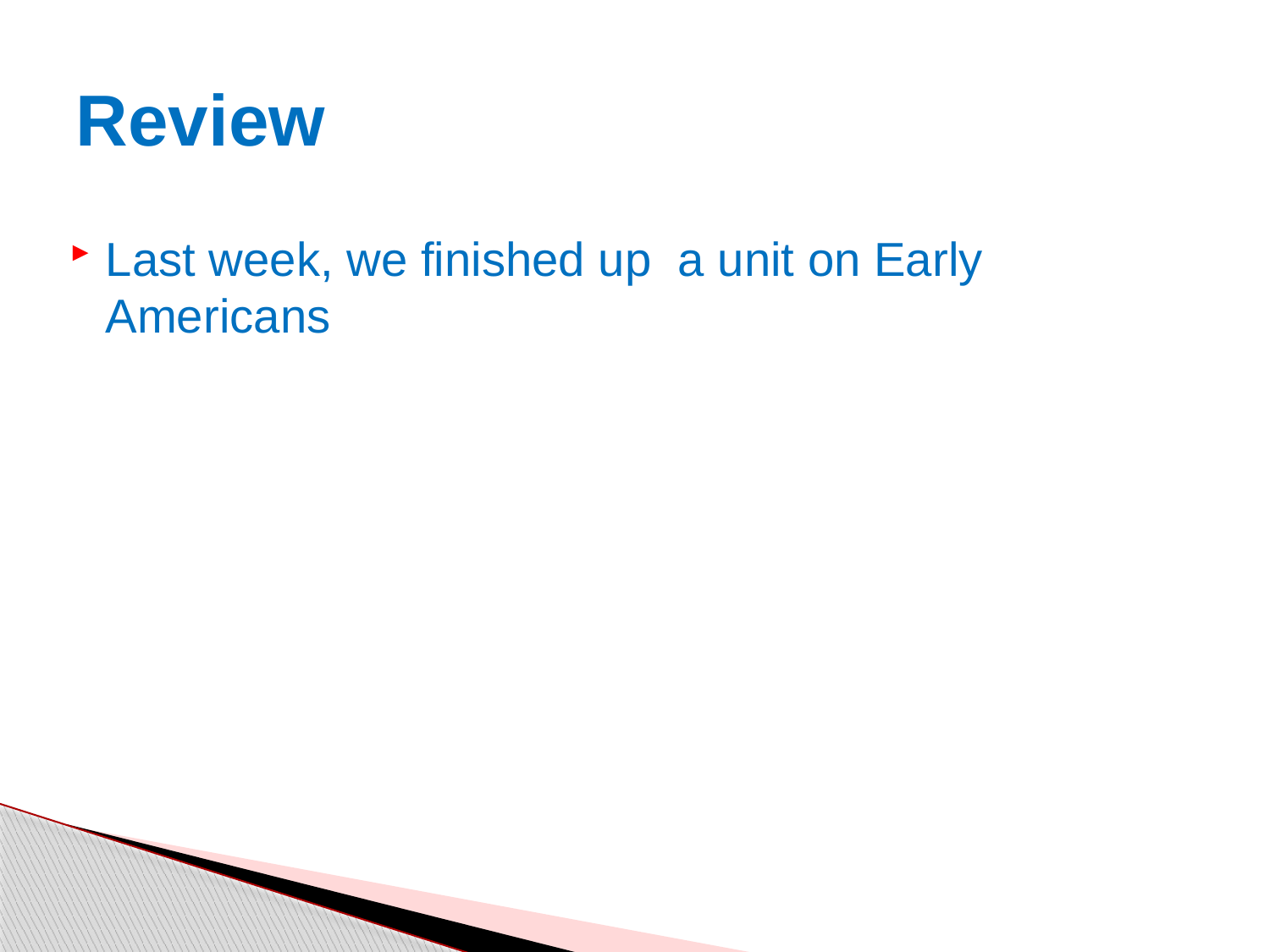

# Review
Last week, we finished up  a unit on Early Americans